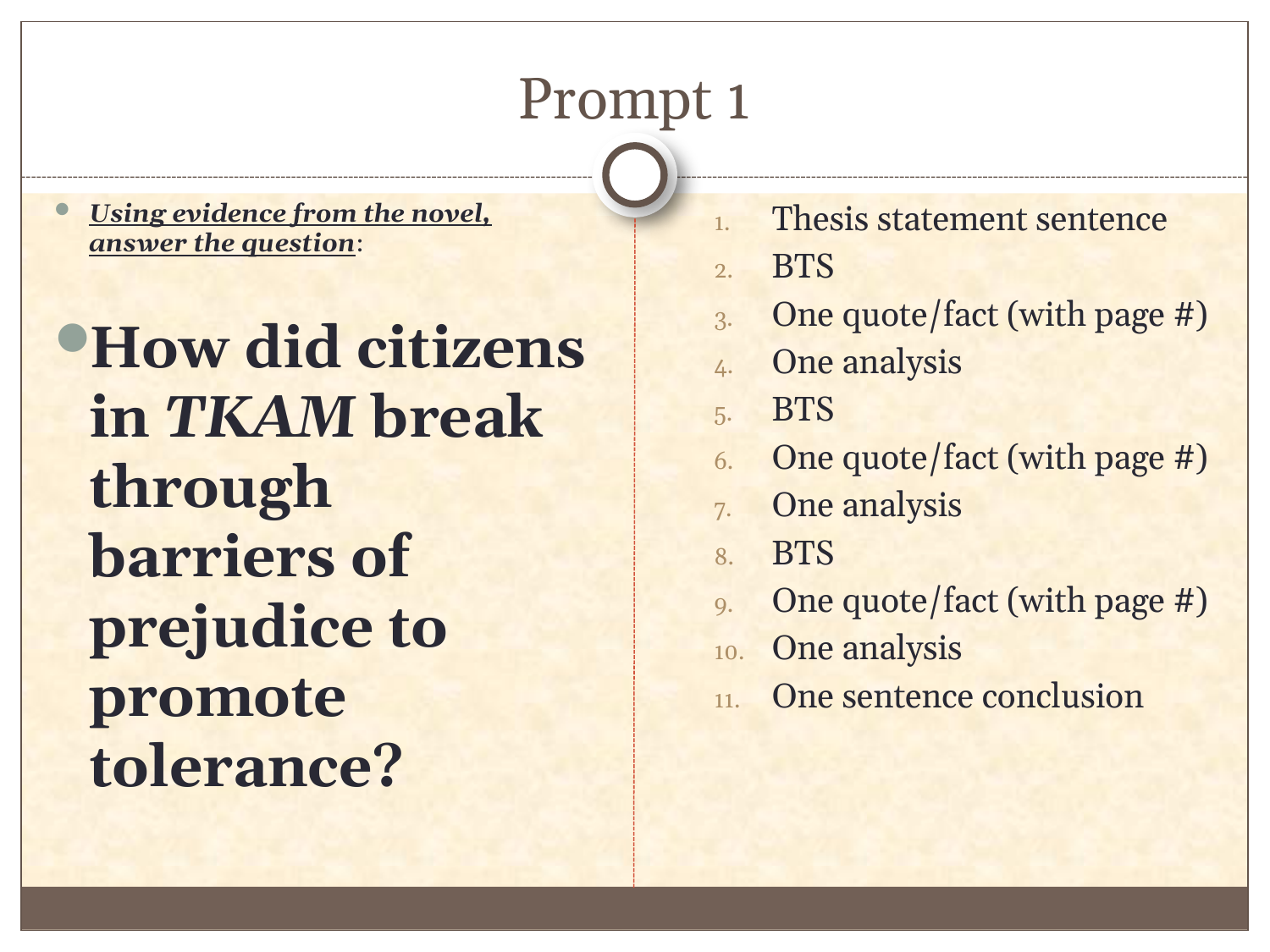

# Prompt 1
Using evidence from the novel, answer the question:

How did citizens in TKAM break through barriers of prejudice to promote tolerance?

Thesis statement sentence
BTS
One quote/fact (with page #)
One analysis
BTS
One quote/fact (with page #)
One analysis
BTS
One quote/fact (with page #)
One analysis
One sentence conclusion